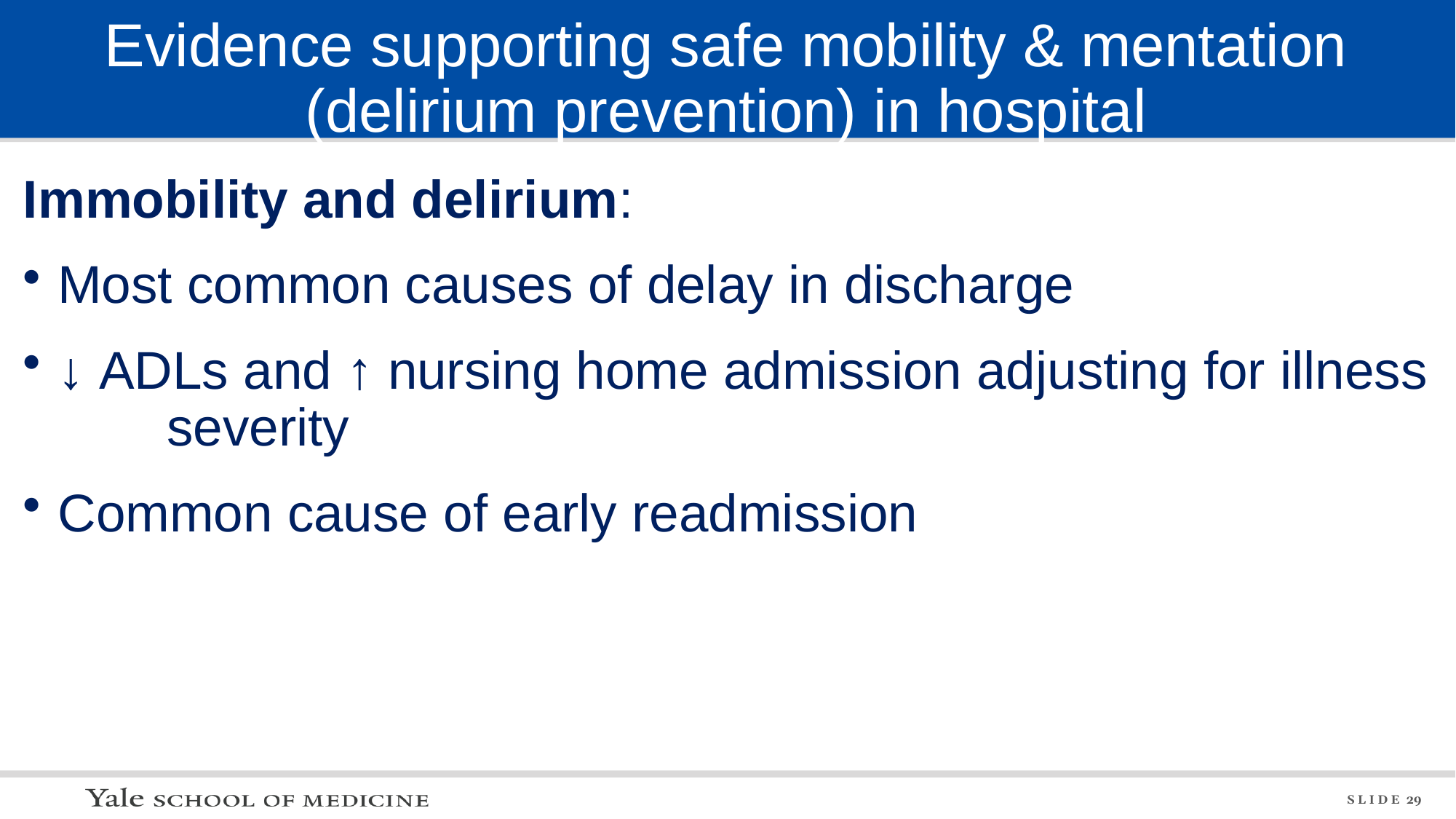

Evidence supporting safe mobility & mentation (delirium prevention) in hospital
Immobility and delirium:
Most common causes of delay in discharge
↓ ADLs and ↑ nursing home admission adjusting for illness 	severity
Common cause of early readmission